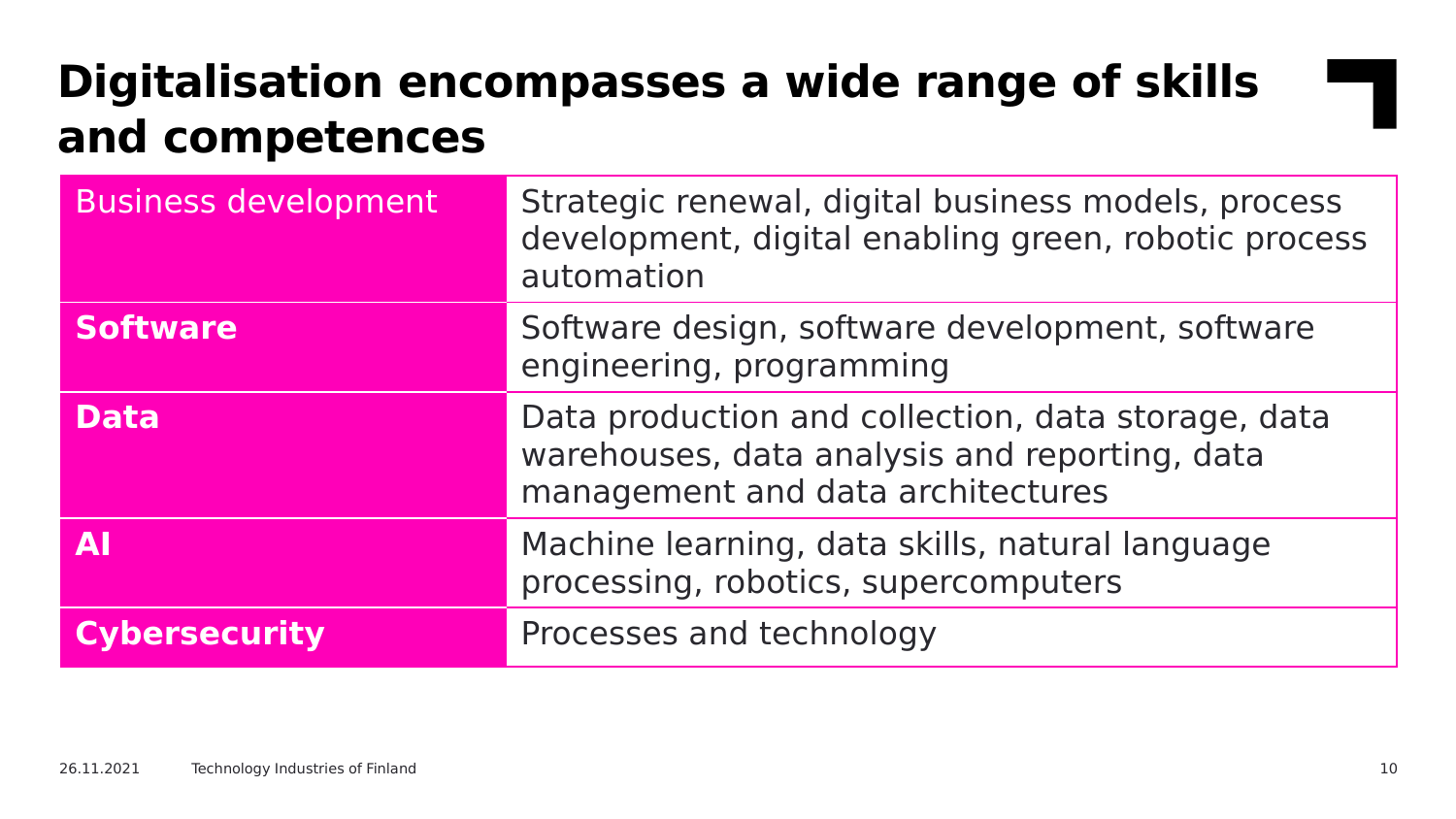

Digitalisation encompasses a wide range of skills and competences
| Business development | Strategic renewal, digital business models, process development, digital enabling green, robotic process automation |
| --- | --- |
| Software | Software design, software development, software engineering, programming |
| Data | Data production and collection, data storage, data warehouses, data analysis and reporting, data management and data architectures |
| AI | Machine learning, data skills, natural language processing, robotics, supercomputers |
| Cybersecurity | Processes and technology |
26.11.2021
Technology Industries of Finland
10